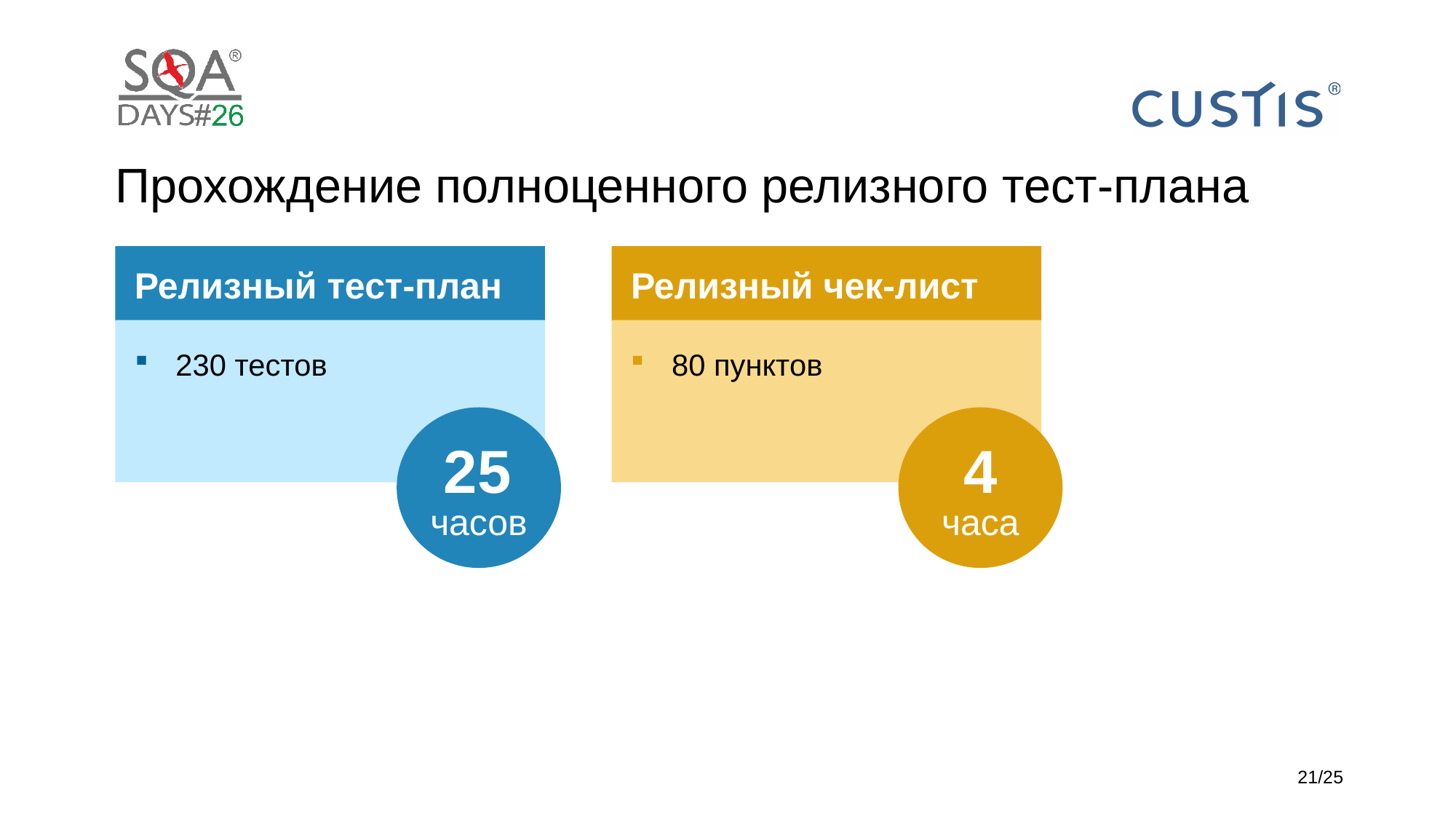

# Прохождение полноценного релизного тест-плана
Релизный тест-план
Релизный чек-лист

230 тестов

80 пунктов

25
часов

4
часа
21/25